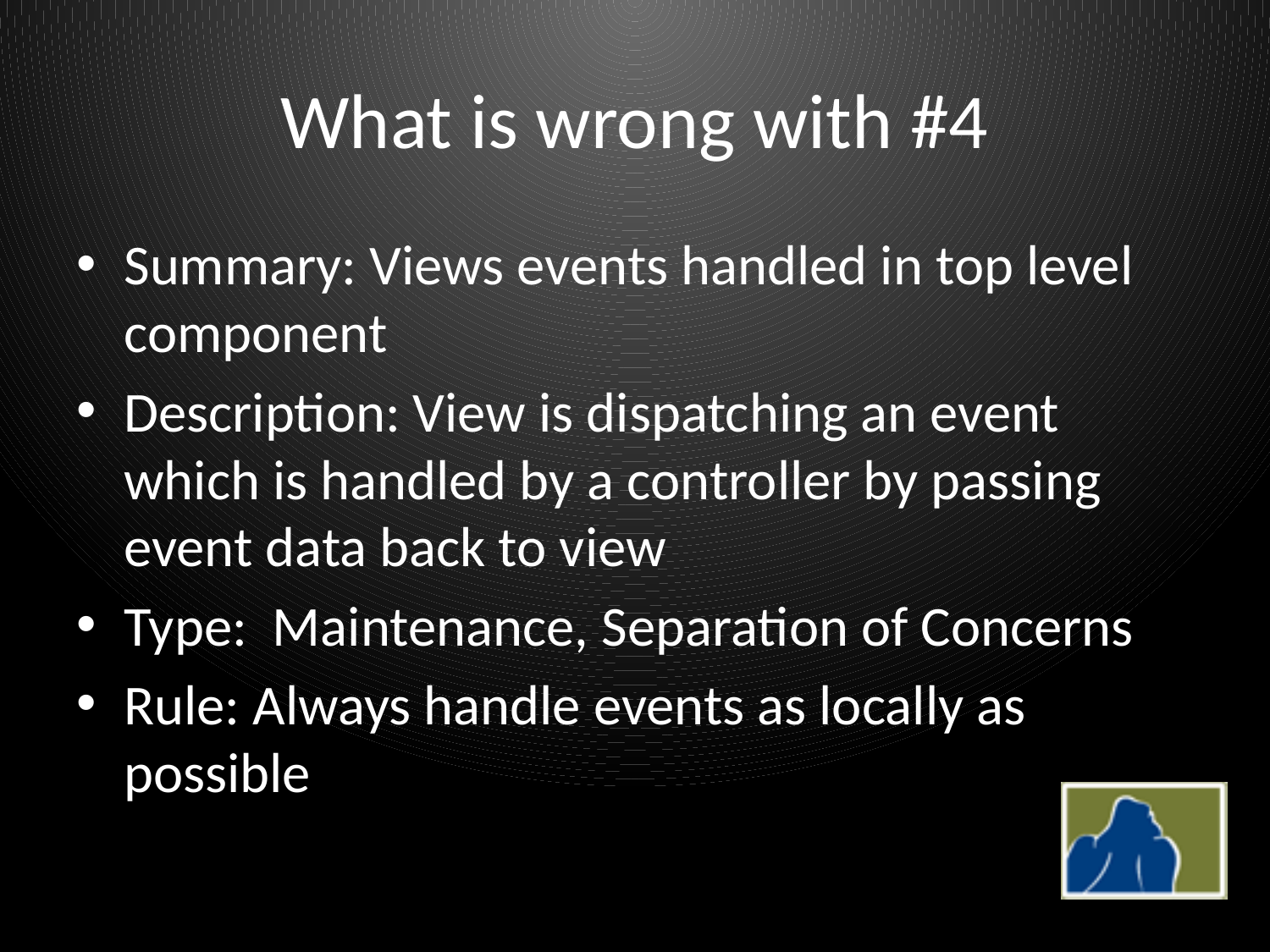

# What is wrong with #4
Summary: Views events handled in top level component
Description: View is dispatching an event which is handled by a controller by passing event data back to view
Type:  Maintenance, Separation of Concerns
Rule: Always handle events as locally as possible